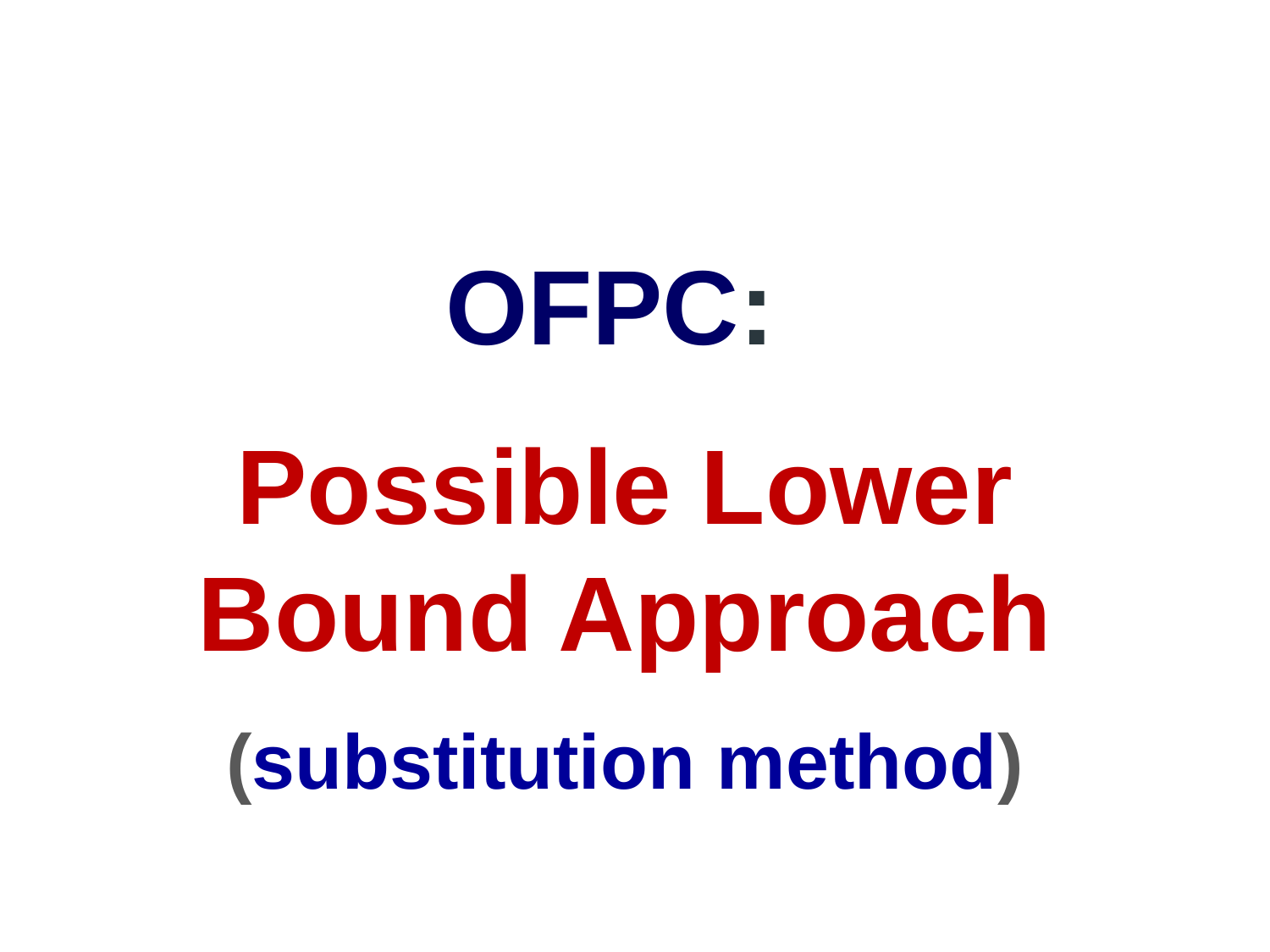

OFPC:
Possible Lower Bound Approach
(substitution method)